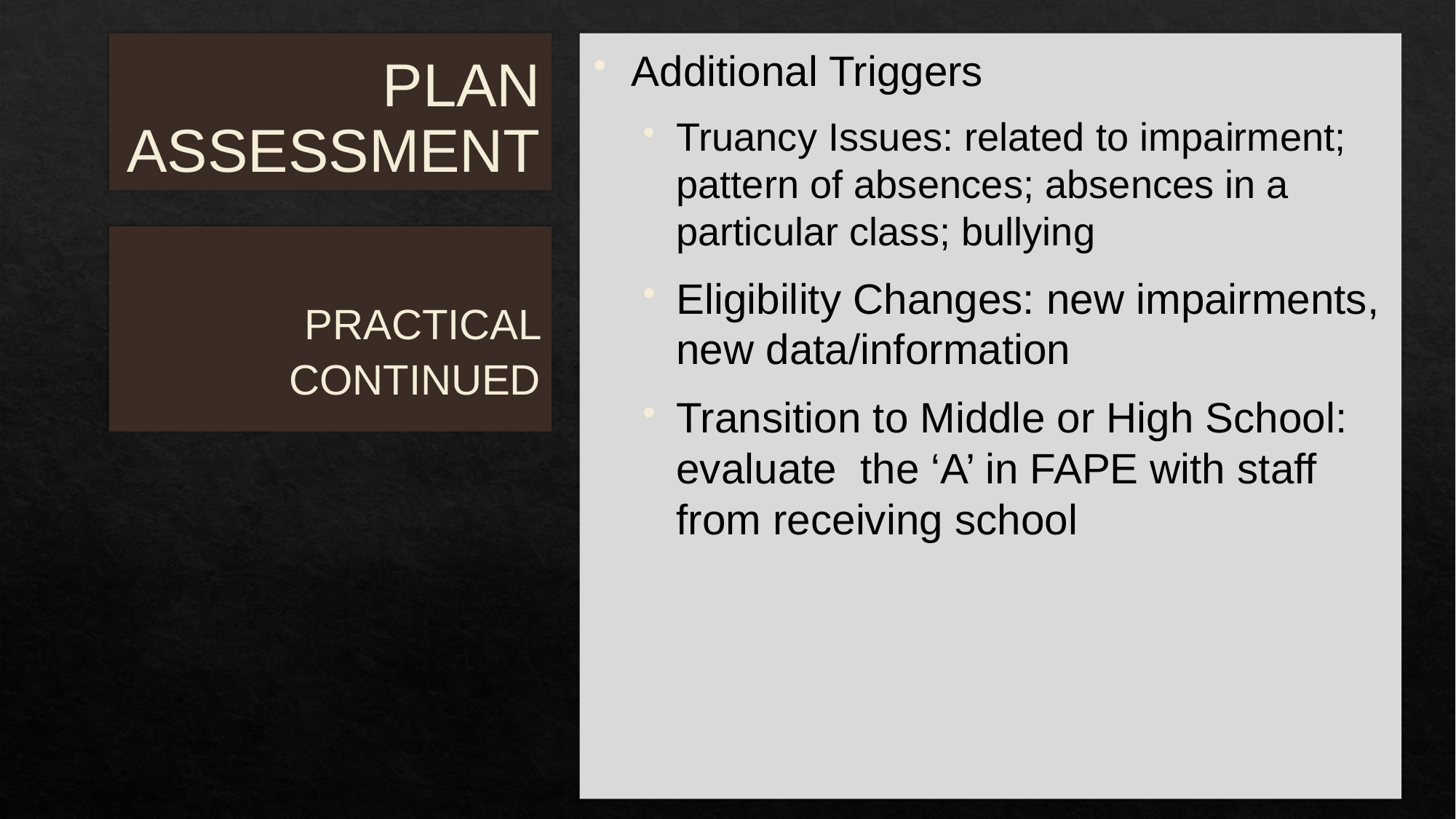

# PLAN ASSESSMENT
Additional Triggers
Truancy Issues: related to impairment; pattern of absences; absences in a particular class; bullying
Eligibility Changes: new impairments, new data/information
Transition to Middle or High School: evaluate  the ‘A’ in FAPE with staff from receiving school

PRACTICAL CONTINUED